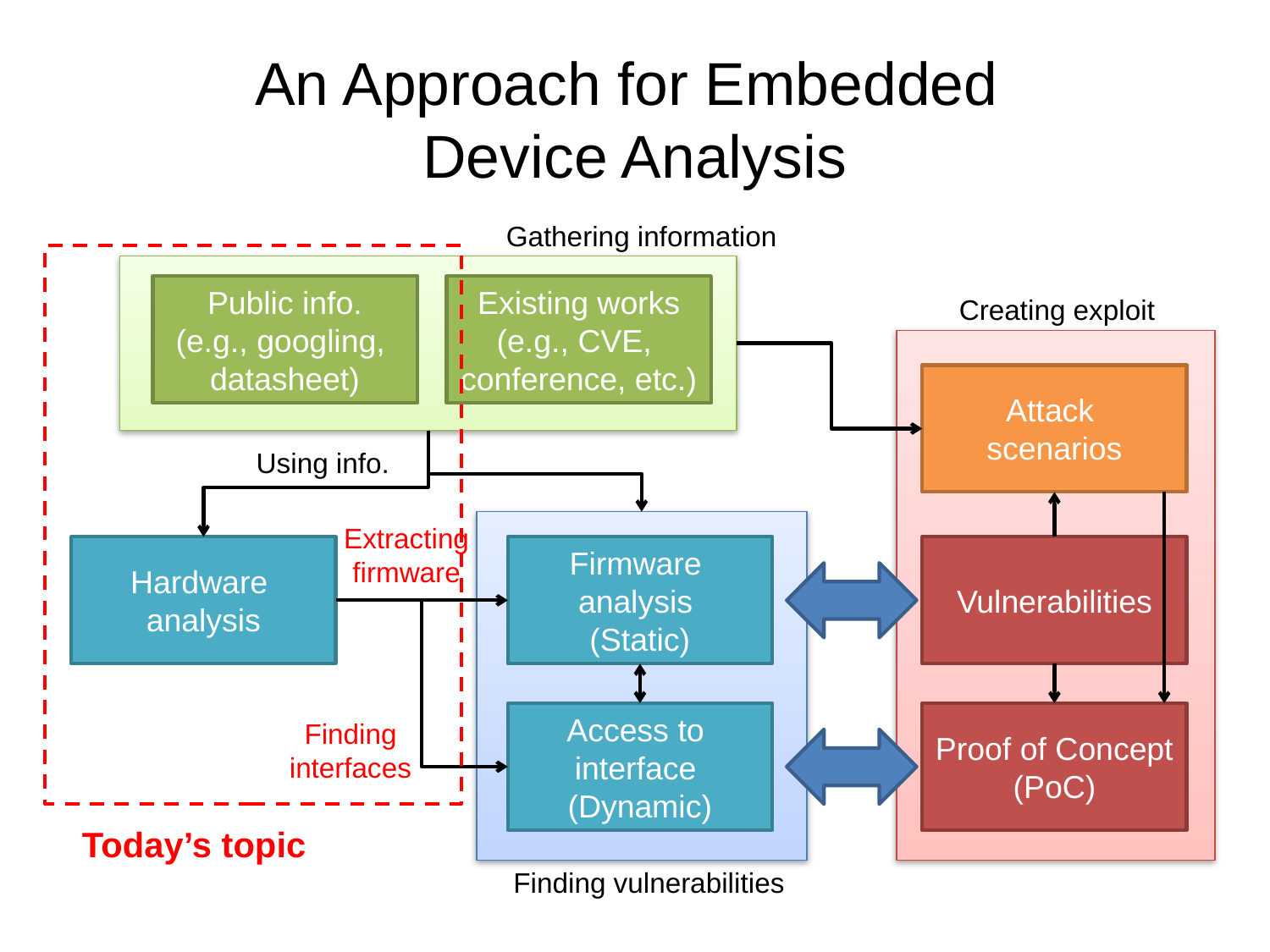

# An Approach for Embedded Device Analysis
Gathering information

Public info.
(e.g., googling,
datasheet)
Existing works
(e.g., CVE,
conference, etc.)
Creating exploit

Attack
scenarios
Using info.

Extracting
firmware

Hardware
analysis
Firmware
analysis
(Static)
Vulnerabilities

Access to
interface
(Dynamic)
Proof of Concept (PoC)
Finding
interfaces
Today’s topic
Finding vulnerabilities